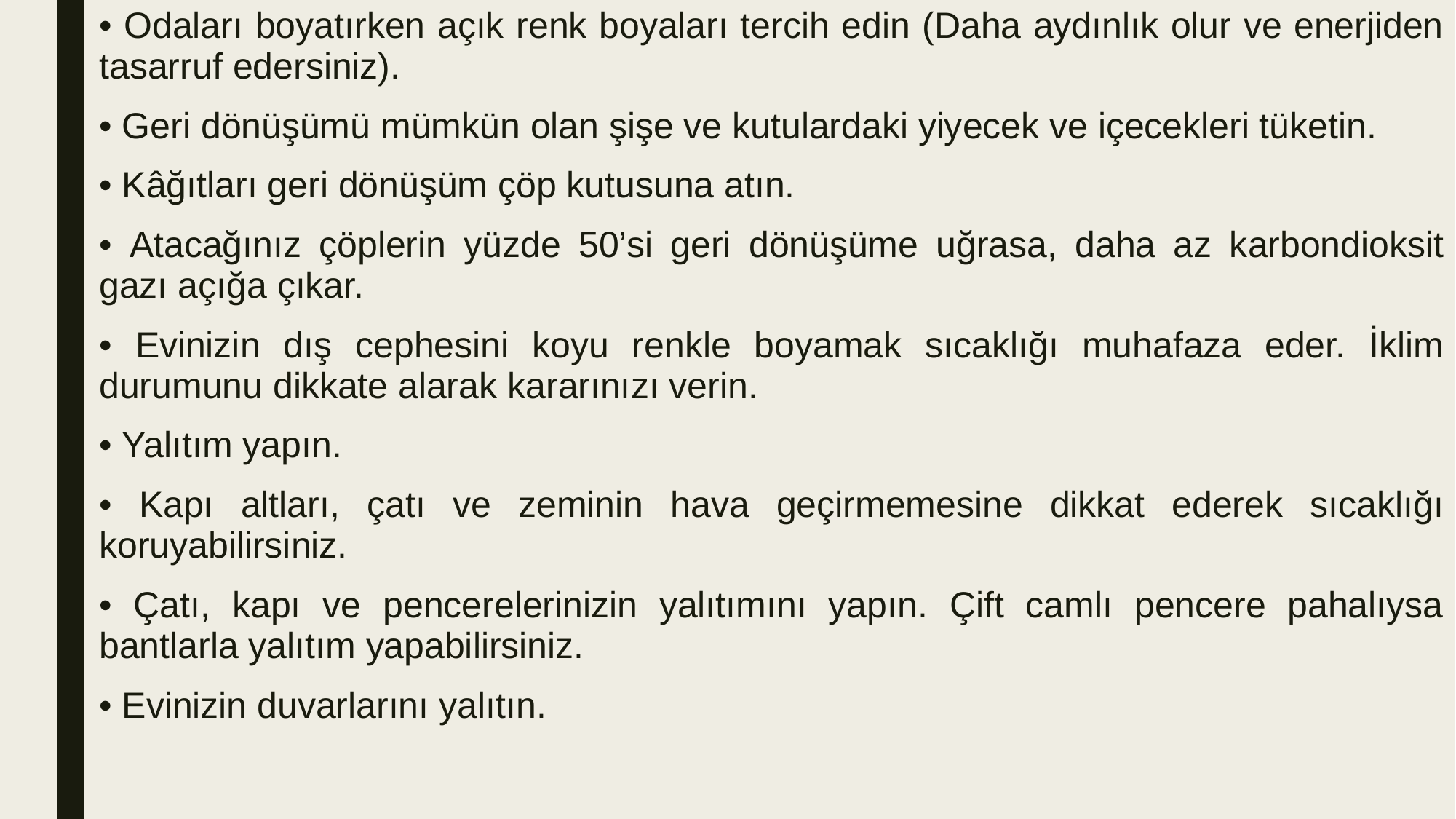

• Odaları boyatırken açık renk boyaları tercih edin (Daha aydınlık olur ve enerjiden tasarruf edersiniz).
• Geri dönüşümü mümkün olan şişe ve kutulardaki yiyecek ve içecekleri tüketin.
• Kâğıtları geri dönüşüm çöp kutusuna atın.
• Atacağınız çöplerin yüzde 50’si geri dönüşüme uğrasa, daha az karbondioksit gazı açığa çıkar.
• Evinizin dış cephesini koyu renkle boyamak sıcaklığı muhafaza eder. İklim durumunu dikkate alarak kararınızı verin.
• Yalıtım yapın.
• Kapı altları, çatı ve zeminin hava geçirmemesine dikkat ederek sıcaklığı koruyabilirsiniz.
• Çatı, kapı ve pencerelerinizin yalıtımını yapın. Çift camlı pencere pahalıysa bantlarla yalıtım yapabilirsiniz.
• Evinizin duvarlarını yalıtın.